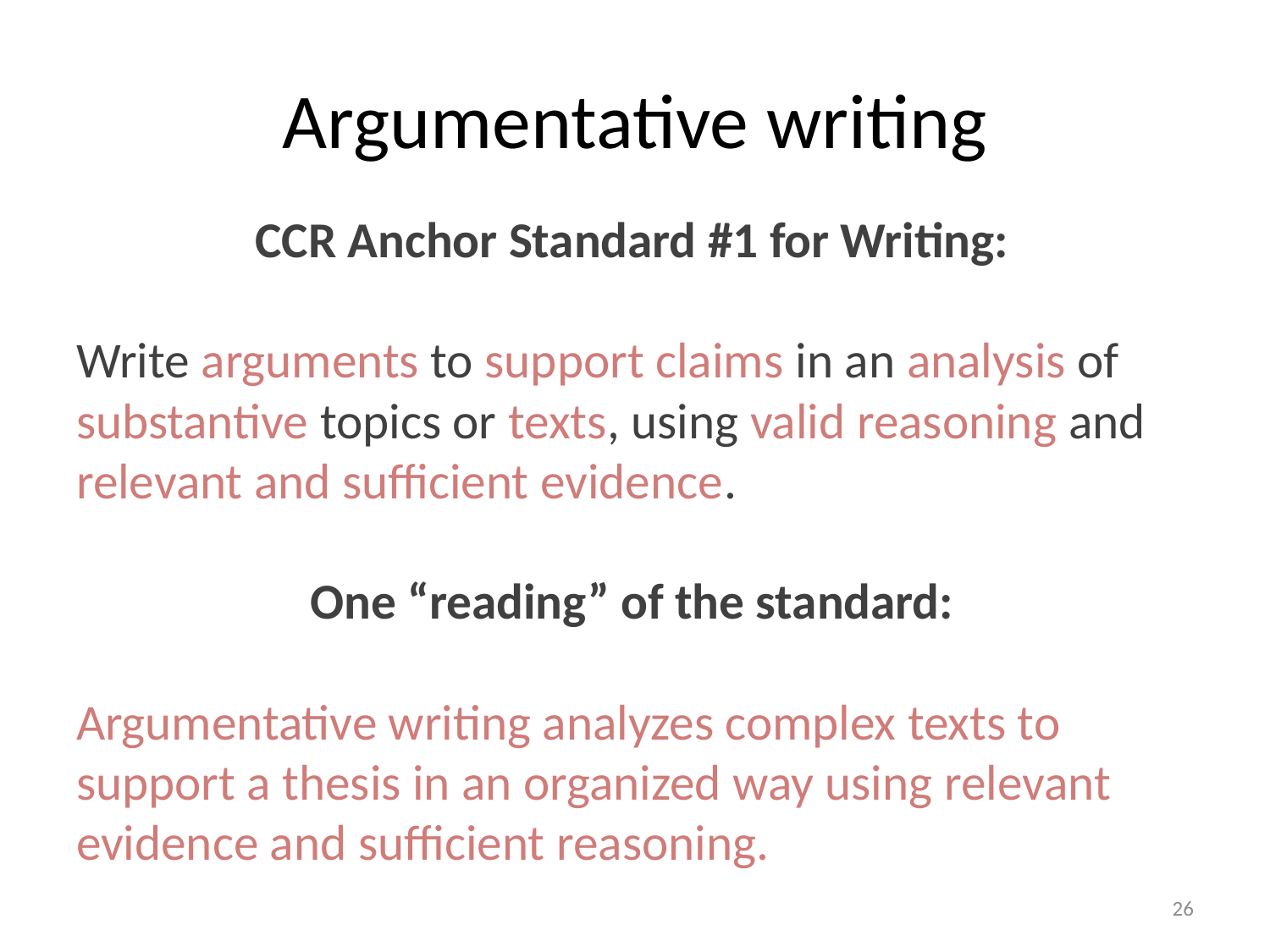

# Argumentative writing
CCR Anchor Standard #1 for Writing:

Write arguments to support claims in an analysis of substantive topics or texts, using valid reasoning and relevant and sufficient evidence.

One “reading” of the standard:

Argumentative writing analyzes complex texts to support a thesis in an organized way using relevant evidence and sufficient reasoning.

26